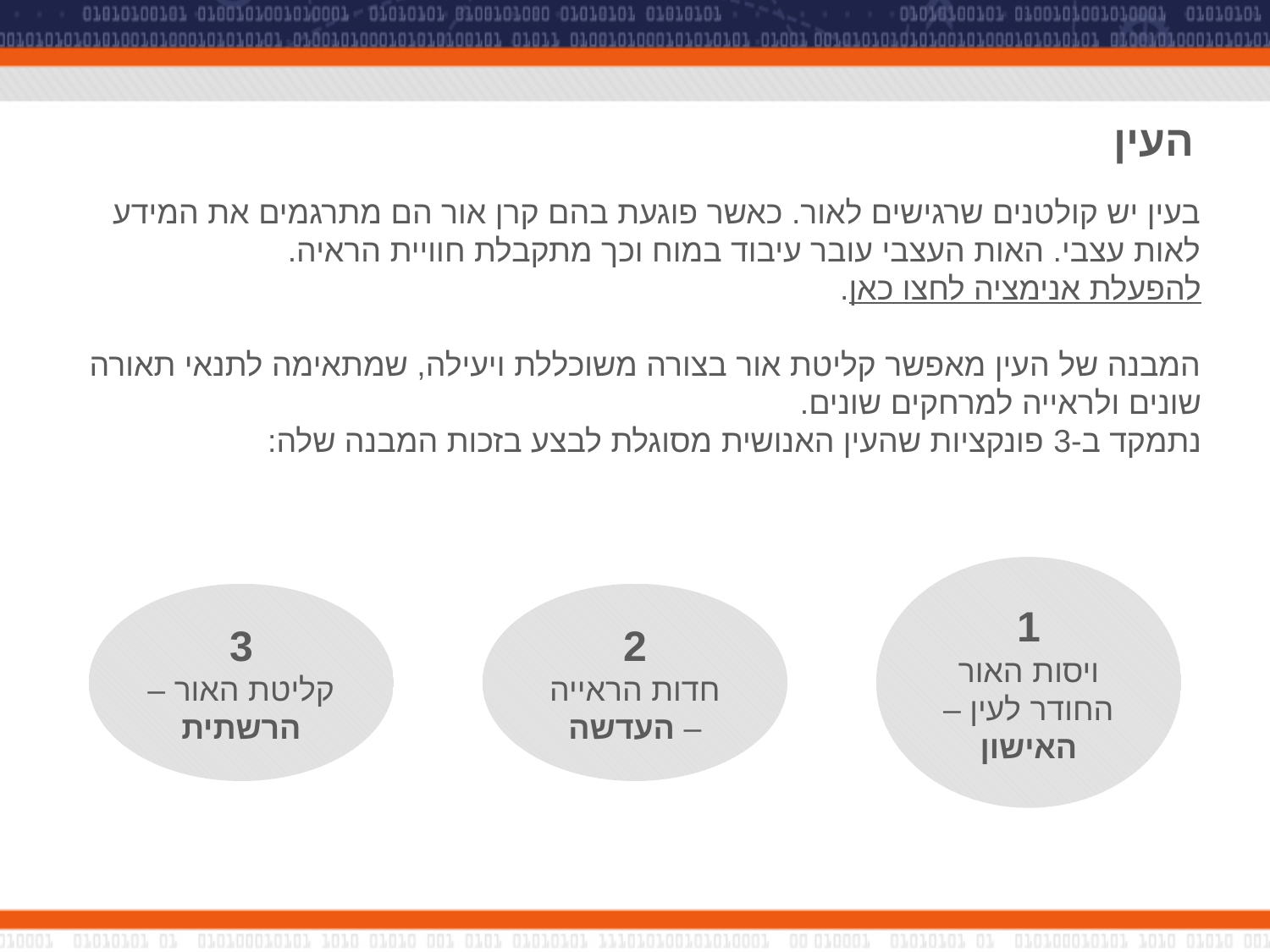

# העין
בעין יש קולטנים שרגישים לאור. כאשר פוגעת בהם קרן אור הם מתרגמים את המידע לאות עצבי. האות העצבי עובר עיבוד במוח וכך מתקבלת חוויית הראיה.
להפעלת אנימציה לחצו כאן.

המבנה של העין מאפשר קליטת אור בצורה משוכללת ויעילה, שמתאימה לתנאי תאורה שונים ולראייה למרחקים שונים.
נתמקד ב-3 פונקציות שהעין האנושית מסוגלת לבצע בזכות המבנה שלה:

3
קליטת האור –
הרשתית
2
חדות הראייה – העדשה
1
ויסות האור החודר לעין – האישון